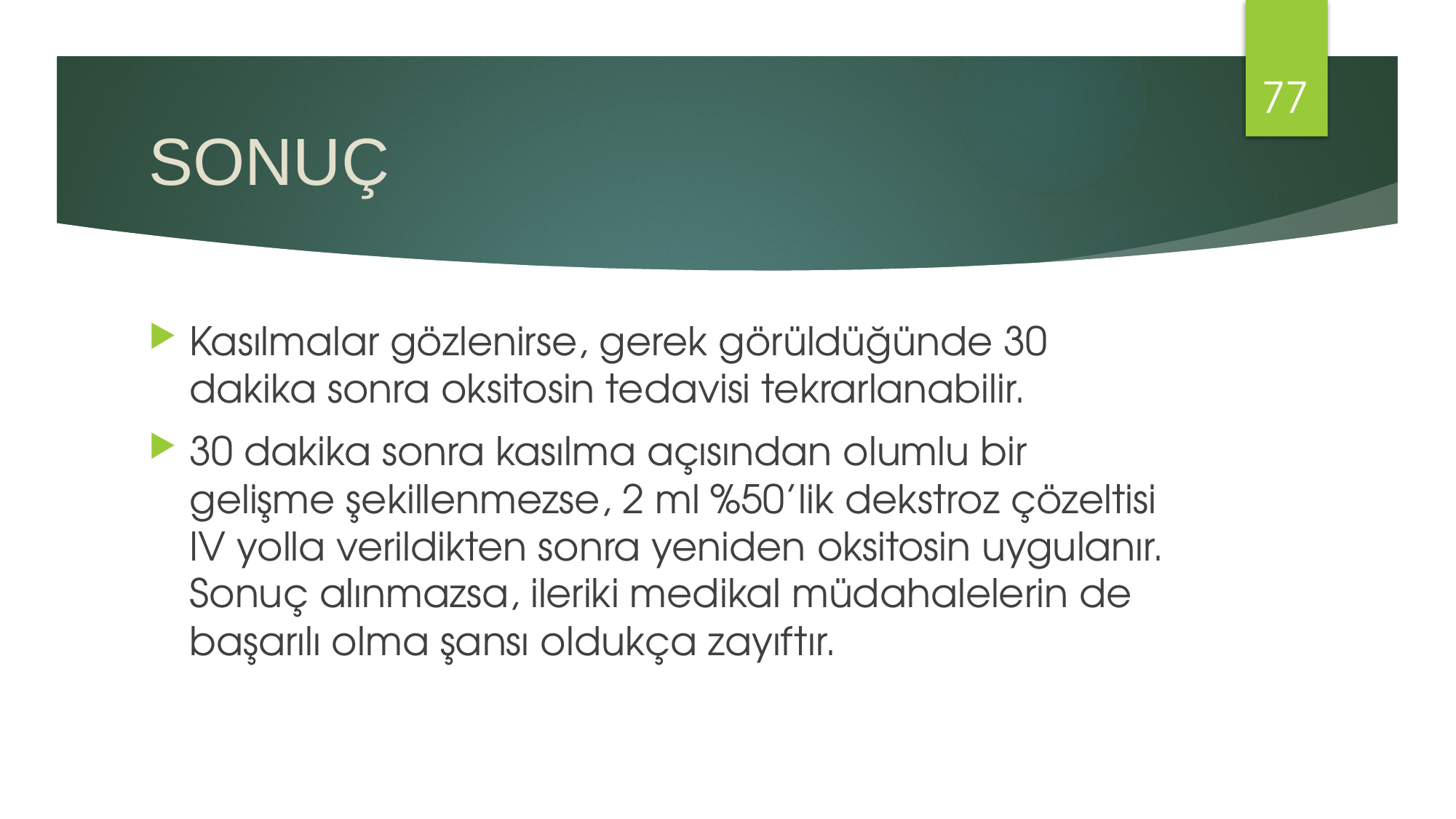

77
# SONUÇ
Kasılmalar gözlenirse, gerek görüldüğünde 30 dakika sonra oksitosin tedavisi tekrarlanabilir.
30 dakika sonra kasılma açısından olumlu bir gelişme şekillenmezse, 2 ml %50’lik dekstroz çözeltisi IV yolla verildikten sonra yeniden oksitosin uygulanır. Sonuç alınmazsa, ileriki medikal müdahalelerin de başarılı olma şansı oldukça zayıftır.